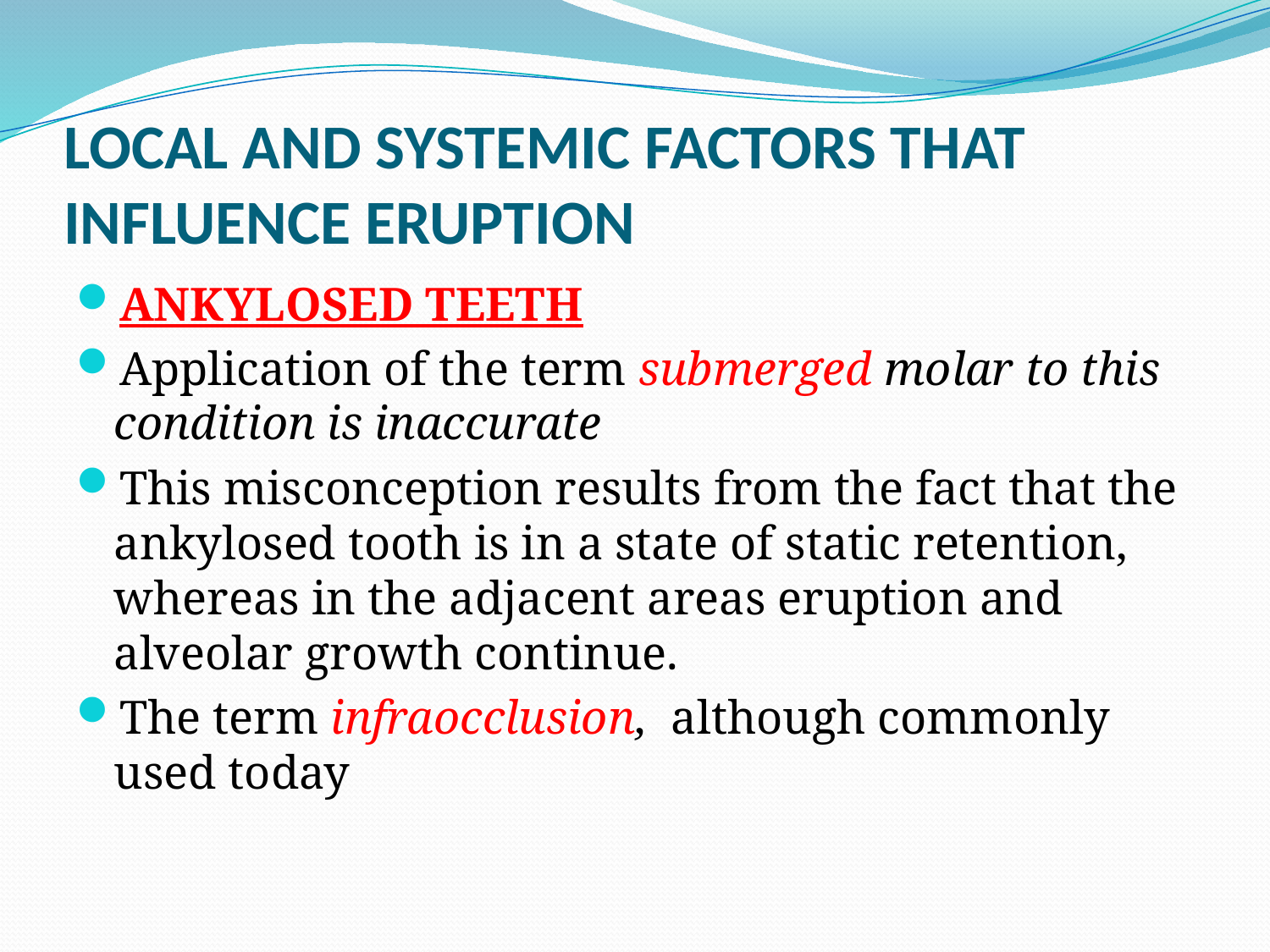

# LOCAL AND SYSTEMIC FACTORS THAT INFLUENCE ERUPTION
ANKYLOSED TEETH
Application of the term submerged molar to this condition is inaccurate
This misconception results from the fact that the ankylosed tooth is in a state of static retention, whereas in the adjacent areas eruption and  alveolar growth continue.
The term infraocclusion,  although commonly used today